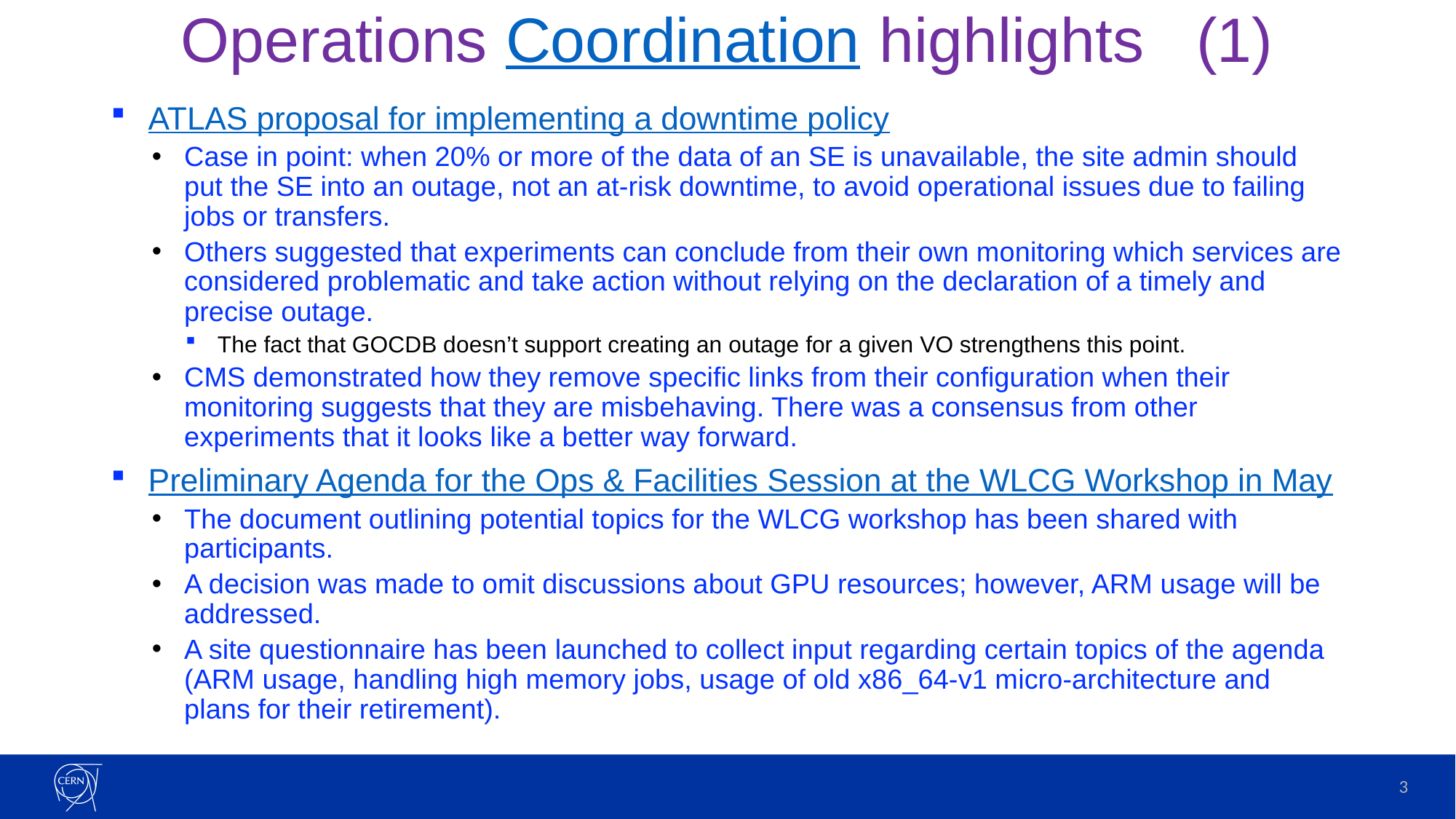

# Operations Coordination highlights   (1)
ATLAS proposal for implementing a downtime policy
Case in point: when 20% or more of the data of an SE is unavailable, the site admin should put the SE into an outage, not an at-risk downtime, to avoid operational issues due to failing jobs or transfers.
Others suggested that experiments can conclude from their own monitoring which services are considered problematic and take action without relying on the declaration of a timely and precise outage.
The fact that GOCDB doesn’t support creating an outage for a given VO strengthens this point.
CMS demonstrated how they remove specific links from their configuration when their monitoring suggests that they are misbehaving. There was a consensus from other experiments that it looks like a better way forward.
Preliminary Agenda for the Ops & Facilities Session at the WLCG Workshop in May
The document outlining potential topics for the WLCG workshop has been shared with participants.
A decision was made to omit discussions about GPU resources; however, ARM usage will be addressed.
A site questionnaire has been launched to collect input regarding certain topics of the agenda (ARM usage, handling high memory jobs, usage of old x86_64-v1 micro-architecture and plans for their retirement).
3